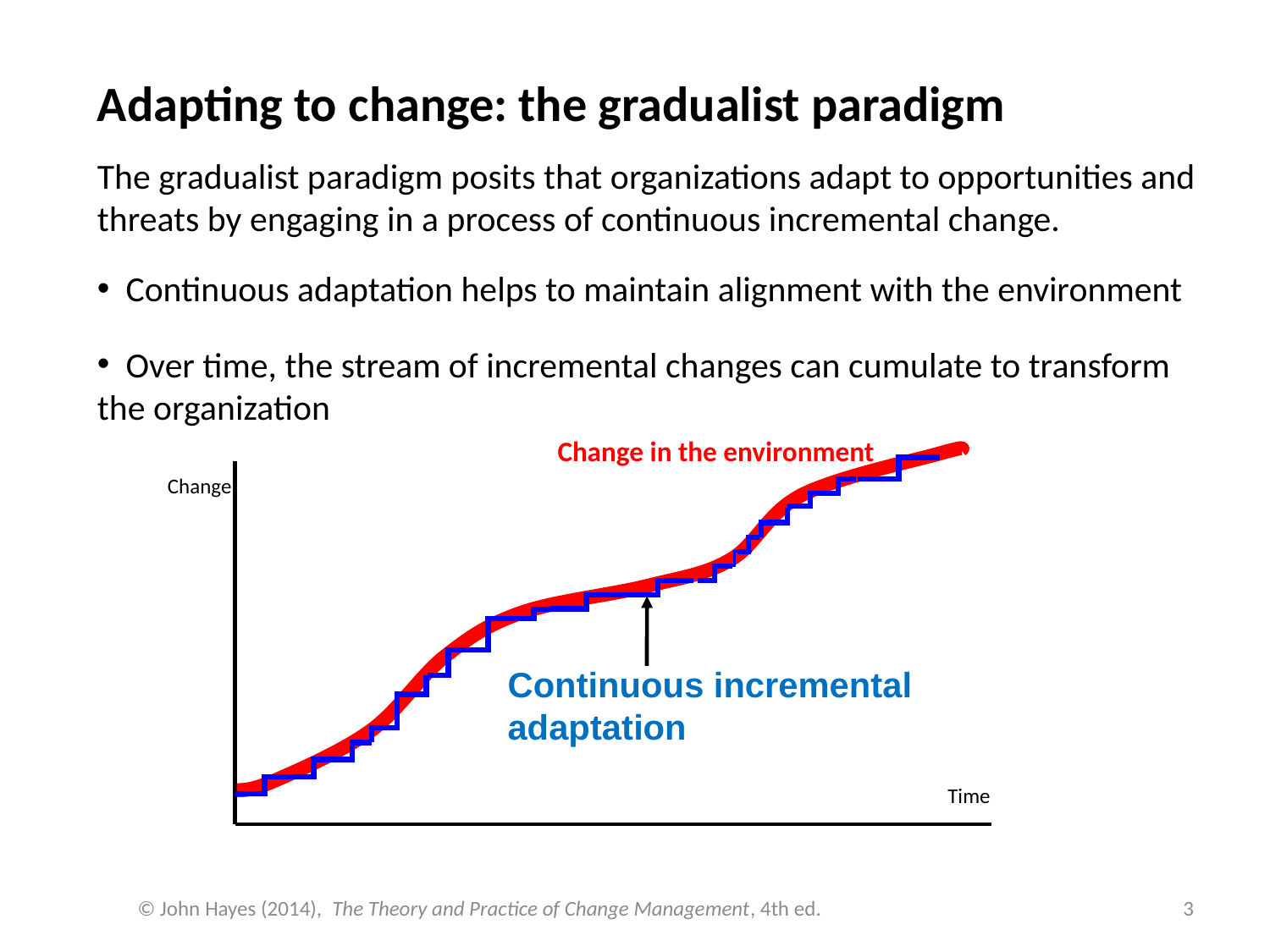

Adapting to change: the gradualist paradigm
The gradualist paradigm posits that organizations adapt to opportunities and threats by engaging in a process of continuous incremental change.
  Continuous adaptation helps to maintain alignment with the environment
  Over time, the stream of incremental changes can cumulate to transform the organization
Change in the environment

Change
Continuous incremental adaptation
Time
© John Hayes (2014),  The Theory and Practice of Change Management, 4th ed.
3